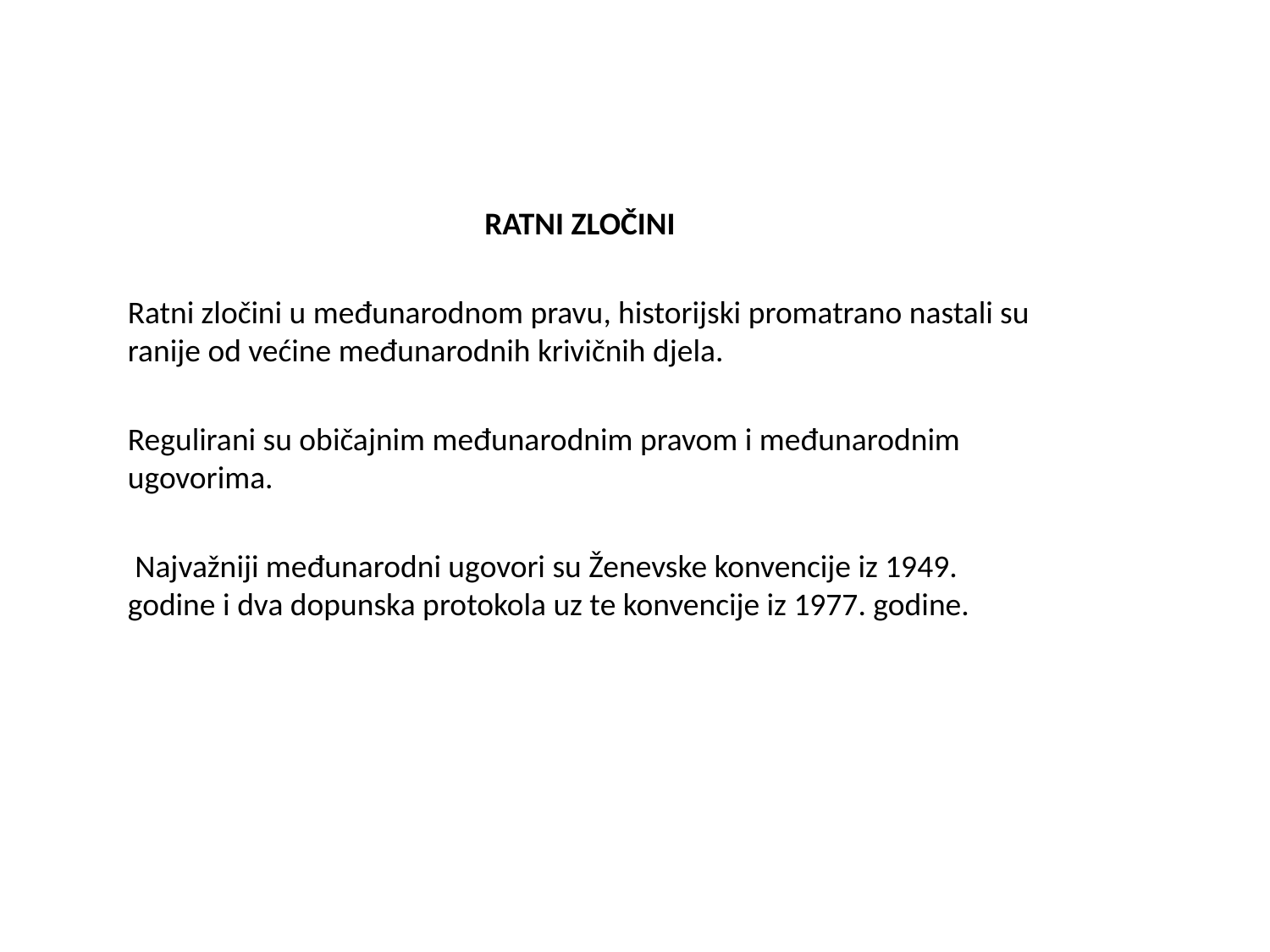

#
RATNI ZLOČINI

Ratni zločini u međunarodnom pravu, historijski promatrano nastali su ranije od većine međunarodnih krivičnih djela.

Regulirani su običajnim međunarodnim pravom i međunarodnim ugovorima.

 Najvažniji međunarodni ugovori su Ženevske konvencije iz 1949. godine i dva dopunska protokola uz te konvencije iz 1977. godine.